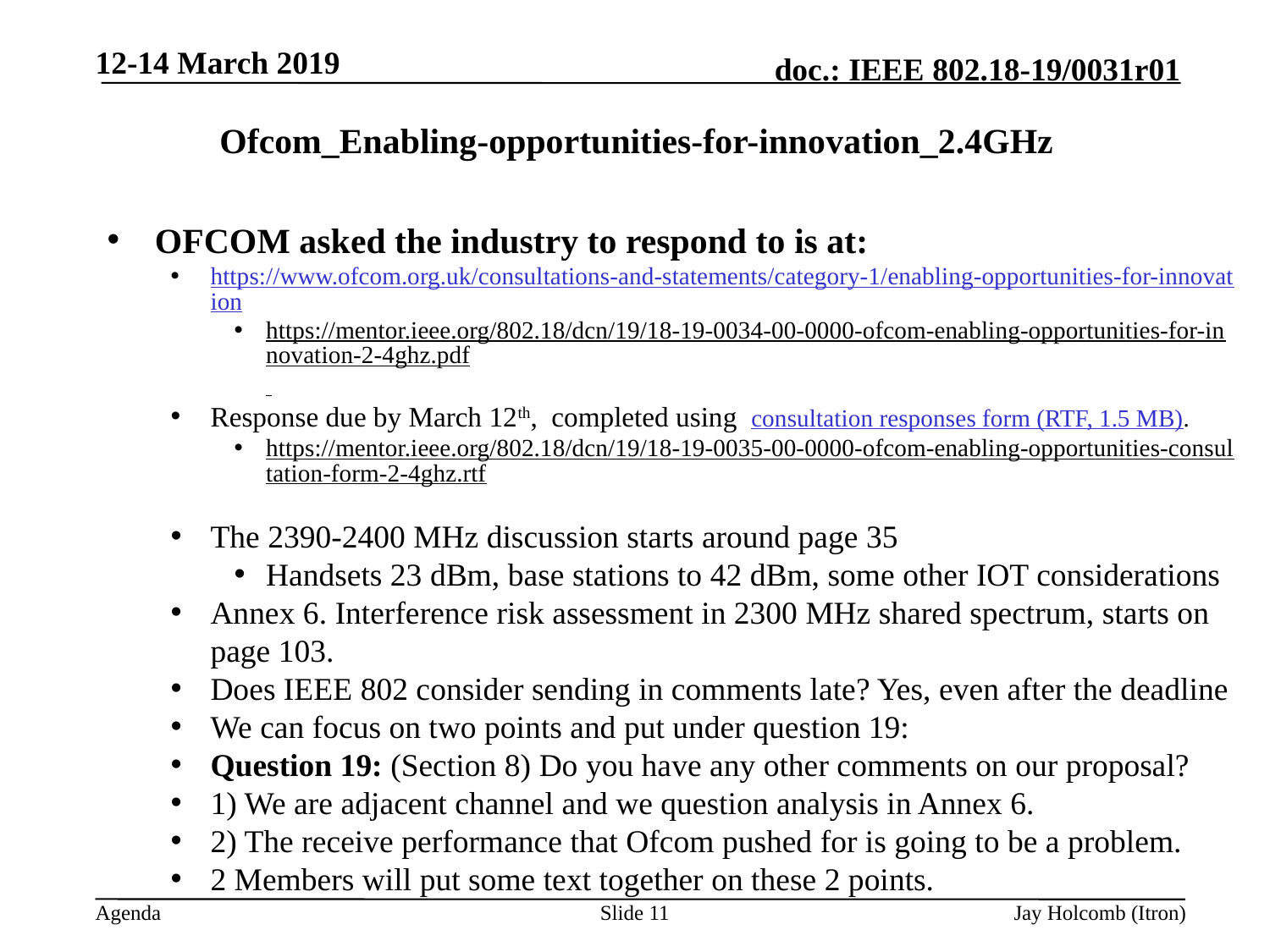

12-14 March 2019
# Ofcom_Enabling-opportunities-for-innovation_2.4GHz

OFCOM asked the industry to respond to is at:
https://www.ofcom.org.uk/consultations-and-statements/category-1/enabling-opportunities-for-innovation
https://mentor.ieee.org/802.18/dcn/19/18-19-0034-00-0000-ofcom-enabling-opportunities-for-innovation-2-4ghz.pdf
Response due by March 12th,  completed using  consultation responses form (RTF, 1.5 MB).
https://mentor.ieee.org/802.18/dcn/19/18-19-0035-00-0000-ofcom-enabling-opportunities-consultation-form-2-4ghz.rtf
The 2390-2400 MHz discussion starts around page 35
Handsets 23 dBm, base stations to 42 dBm, some other IOT considerations
Annex 6. Interference risk assessment in 2300 MHz shared spectrum, starts on page 103.
Does IEEE 802 consider sending in comments late? Yes, even after the deadline
We can focus on two points and put under question 19:
Question 19: (Section 8) Do you have any other comments on our proposal?
1) We are adjacent channel and we question analysis in Annex 6.
2) The receive performance that Ofcom pushed for is going to be a problem.
2 Members will put some text together on these 2 points.

Slide 11
Jay Holcomb (Itron)